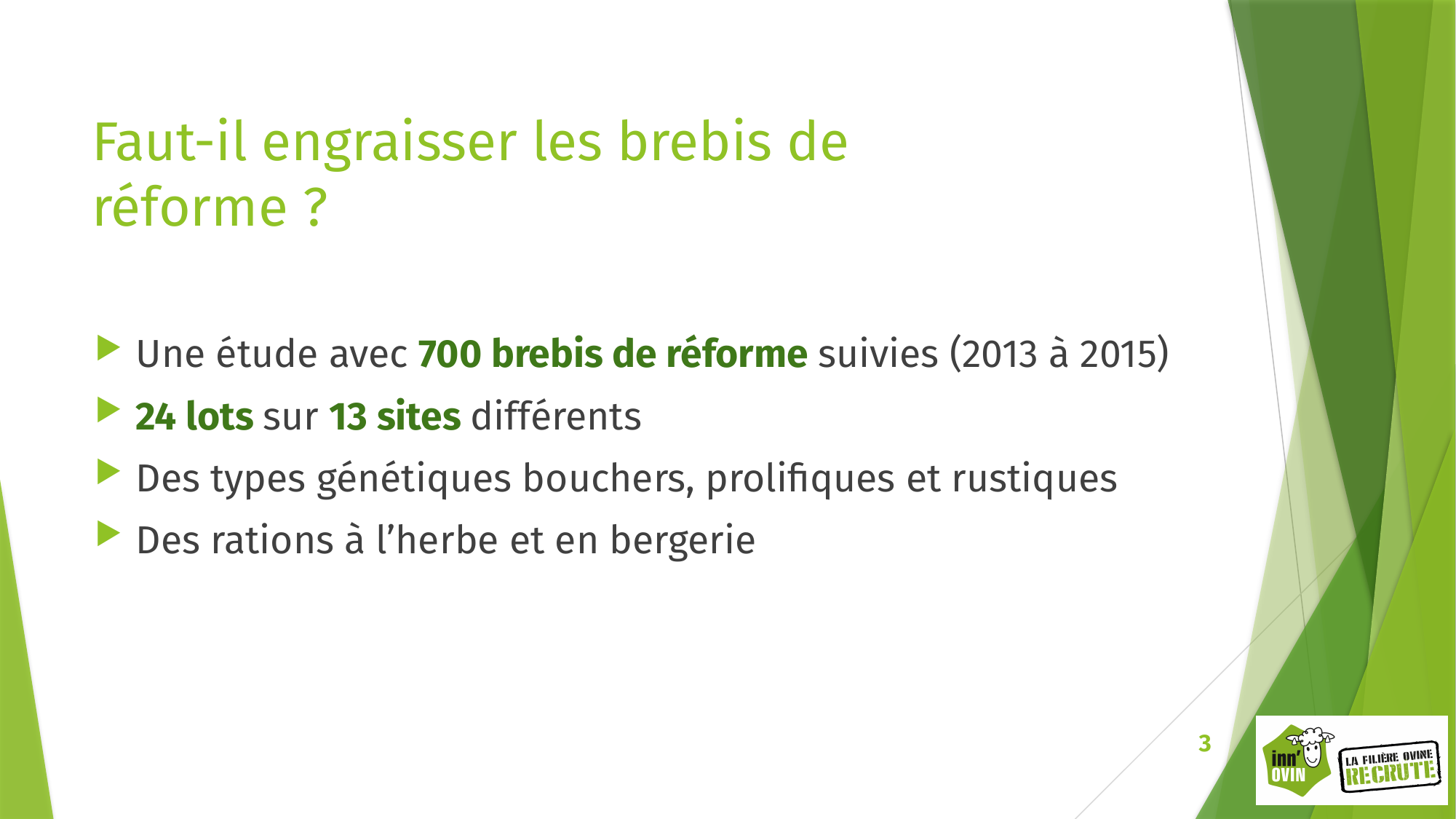

# Faut-il engraisser les brebis de réforme ?
Une étude avec 700 brebis de réforme suivies (2013 à 2015)
24 lots sur 13 sites différents
Des types génétiques bouchers, prolifiques et rustiques
Des rations à l’herbe et en bergerie

3